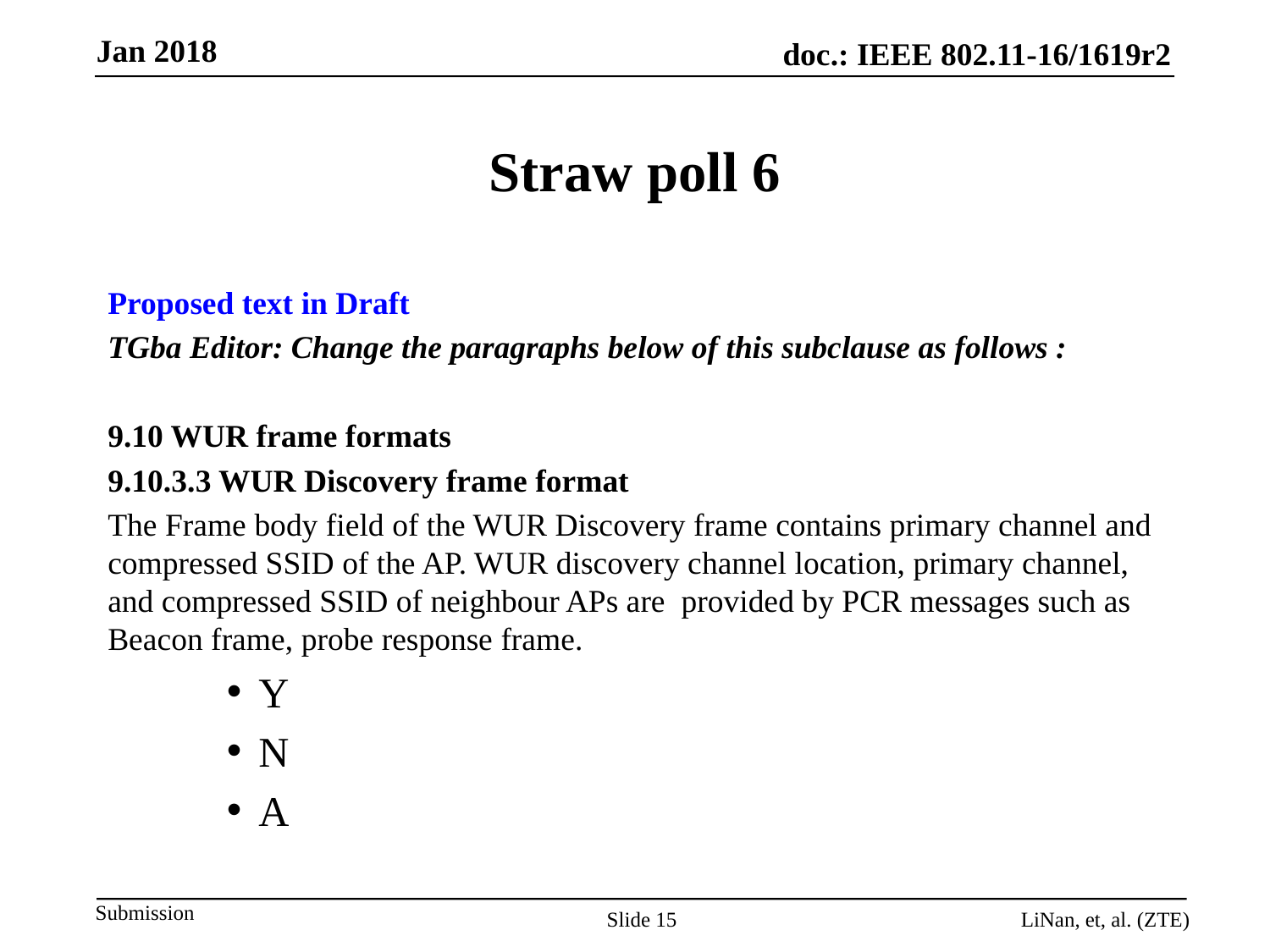

# Straw poll 6
Proposed text in Draft
TGba Editor: Change the paragraphs below of this subclause as follows :

9.10 WUR frame formats
9.10.3.3 WUR Discovery frame format
The Frame body field of the WUR Discovery frame contains primary channel and compressed SSID of the AP. WUR discovery channel location, primary channel, and compressed SSID of neighbour APs are  provided by PCR messages such as Beacon frame, probe response frame.
Y
N
A

Slide 15